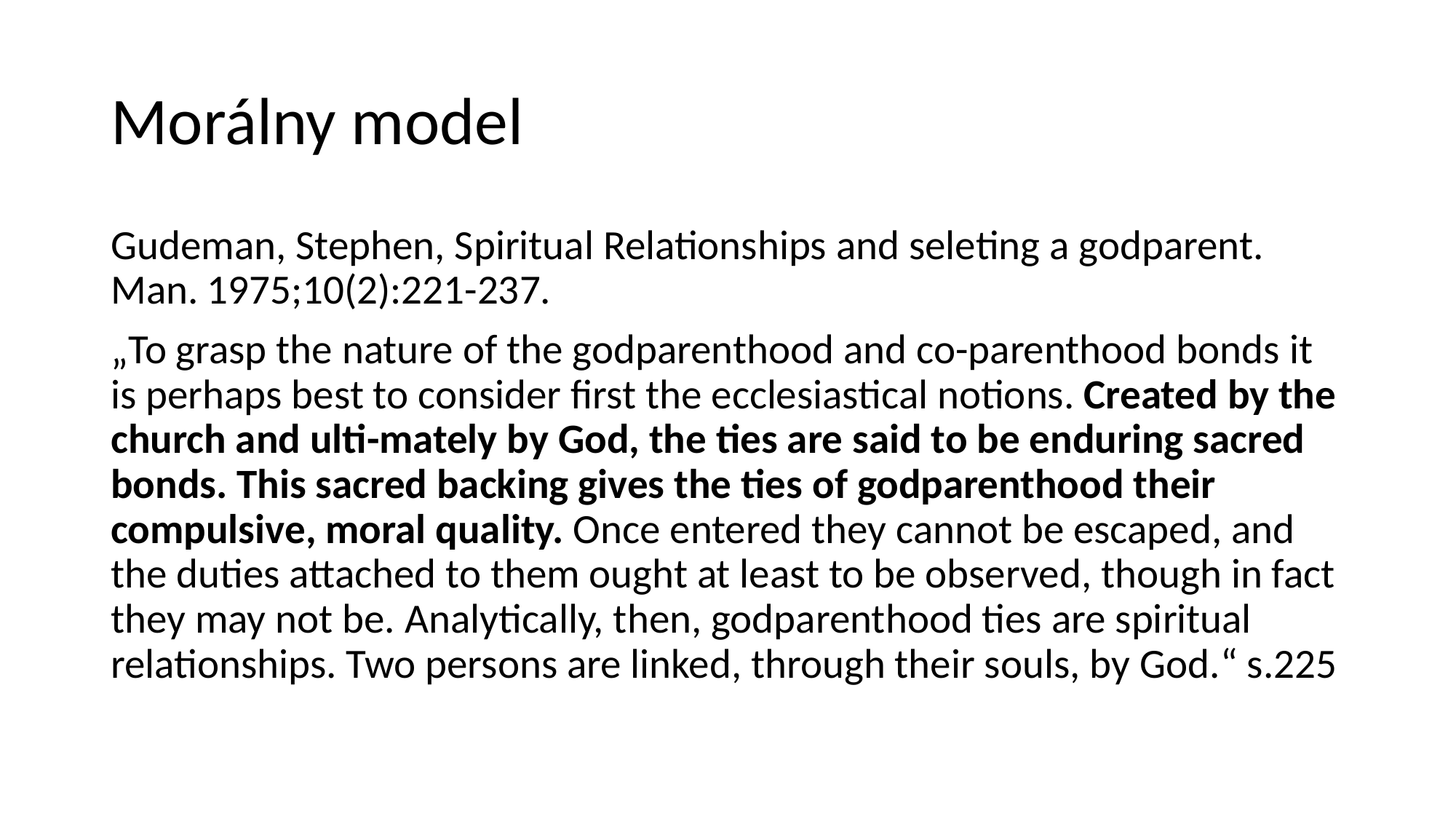

# Morálny model
Gudeman, Stephen, Spiritual Relationships and seleting a godparent. Man. 1975;10(2):221-237.
„To grasp the nature of the godparenthood and co-parenthood bonds it is perhaps best to consider first the ecclesiastical notions. Created by the church and ulti-mately by God, the ties are said to be enduring sacred bonds. This sacred backing gives the ties of godparenthood their compulsive, moral quality. Once entered they cannot be escaped, and the duties attached to them ought at least to be observed, though in fact they may not be. Analytically, then, godparenthood ties are spiritual relationships. Two persons are linked, through their souls, by God.“ s.225